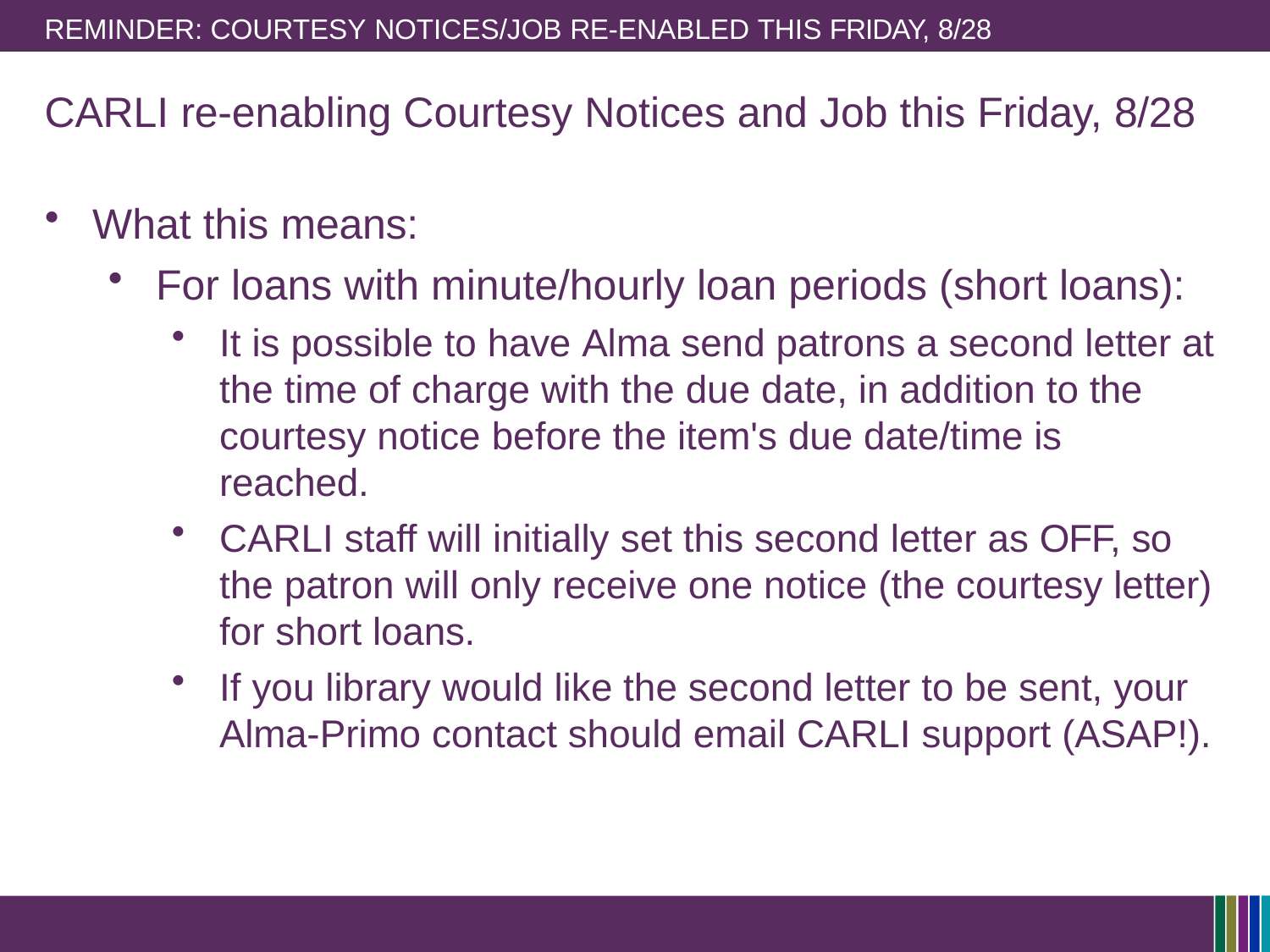

REMINDER: COURTESY NOTICES/JOB RE-ENABLED THIS FRIDAY, 8/28
# CARLI re-enabling Courtesy Notices and Job this Friday, 8/28
What this means:
For loans with minute/hourly loan periods (short loans):
It is possible to have Alma send patrons a second letter at the time of charge with the due date, in addition to the courtesy notice before the item's due date/time is reached.
CARLI staff will initially set this second letter as OFF, so the patron will only receive one notice (the courtesy letter) for short loans.
If you library would like the second letter to be sent, your Alma-Primo contact should email CARLI support (ASAP!).